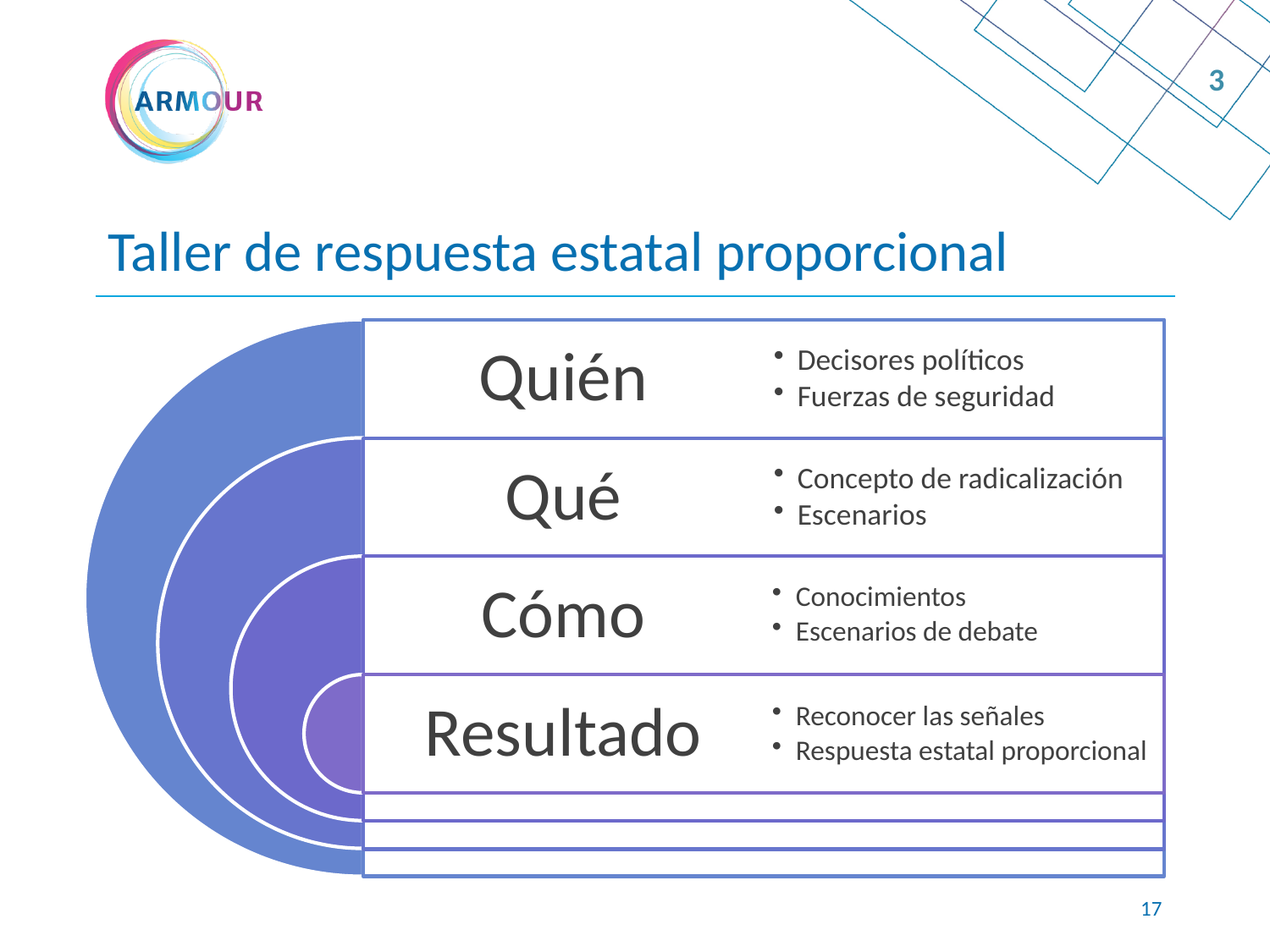

3
# Taller de respuesta estatal proporcional

Quién
Qué
Cómo
Resultado
Decisores políticos
Fuerzas de seguridad
Concepto de radicalización
Escenarios
Conocimientos
Escenarios de debate
Reconocer las señales
Respuesta estatal proporcional
17